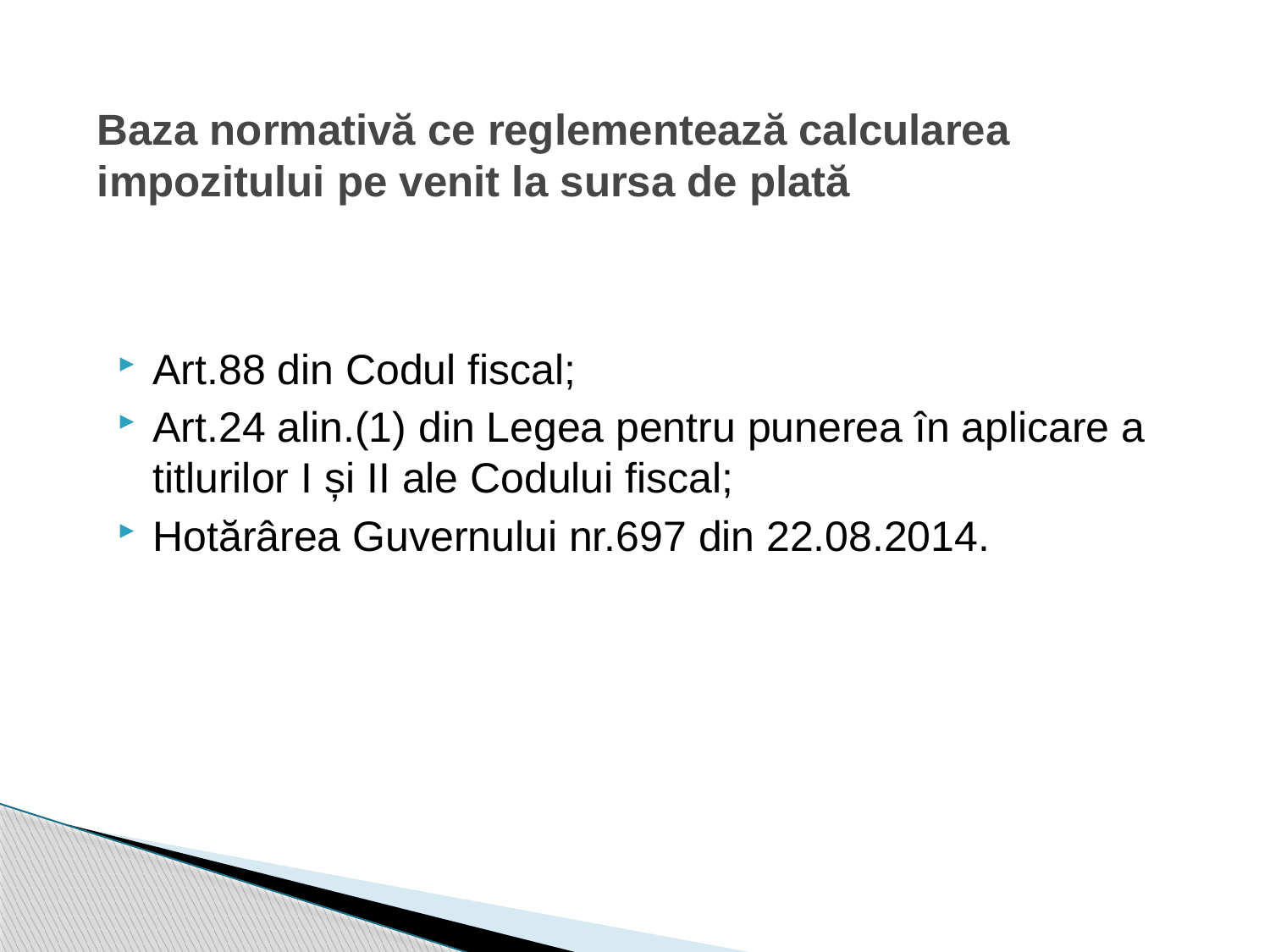

# Baza normativă ce reglementează calcularea impozitului pe venit la sursa de plată
Art.88 din Codul fiscal;
Art.24 alin.(1) din Legea pentru punerea în aplicare a titlurilor I și II ale Codului fiscal;
Hotărârea Guvernului nr.697 din 22.08.2014.